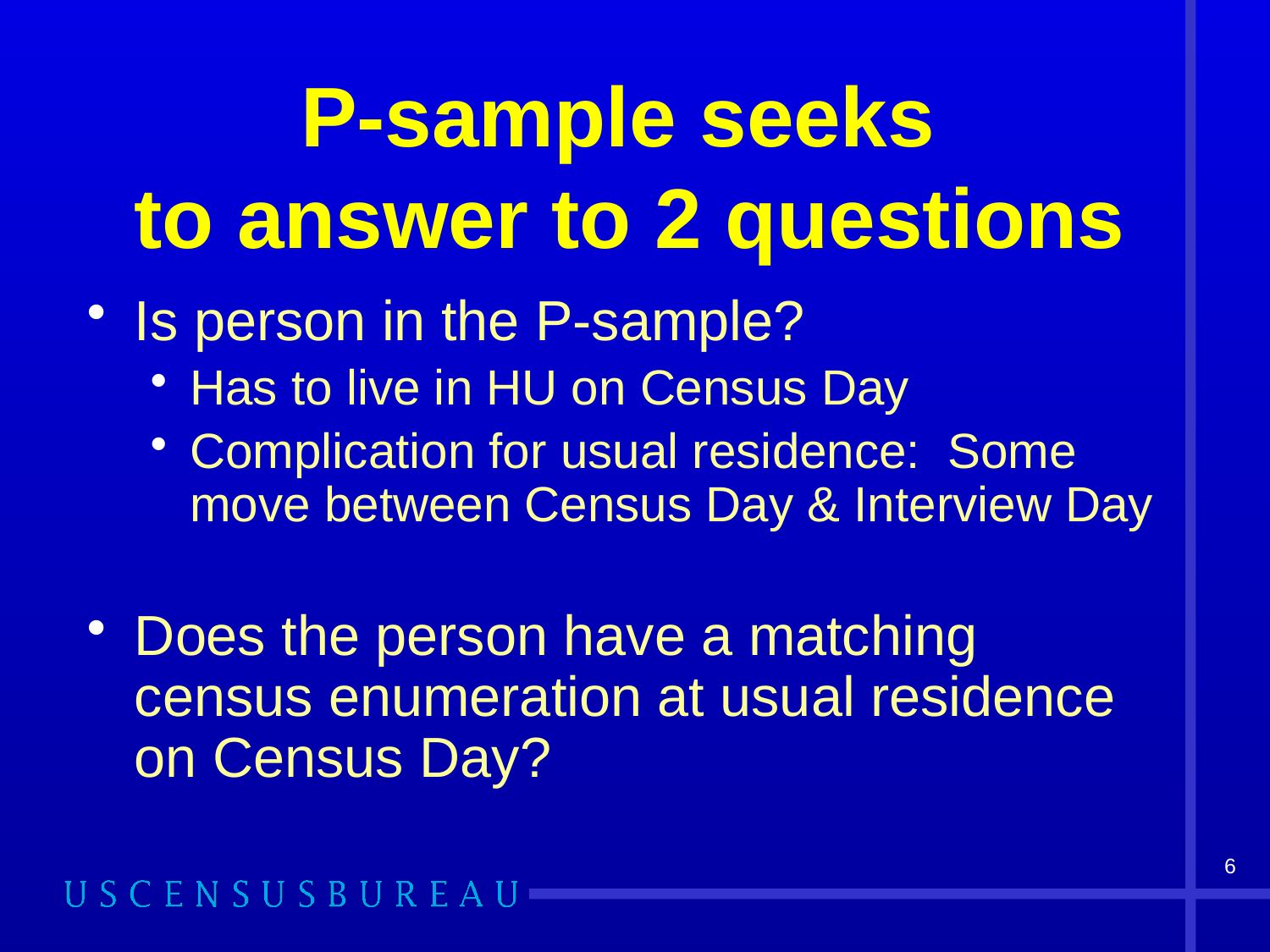

# P-sample seeks to answer to 2 questions
Is person in the P-sample?
Has to live in HU on Census Day
Complication for usual residence:  Some move between Census Day & Interview Day

Does the person have a matching census enumeration at usual residence on Census Day?

6